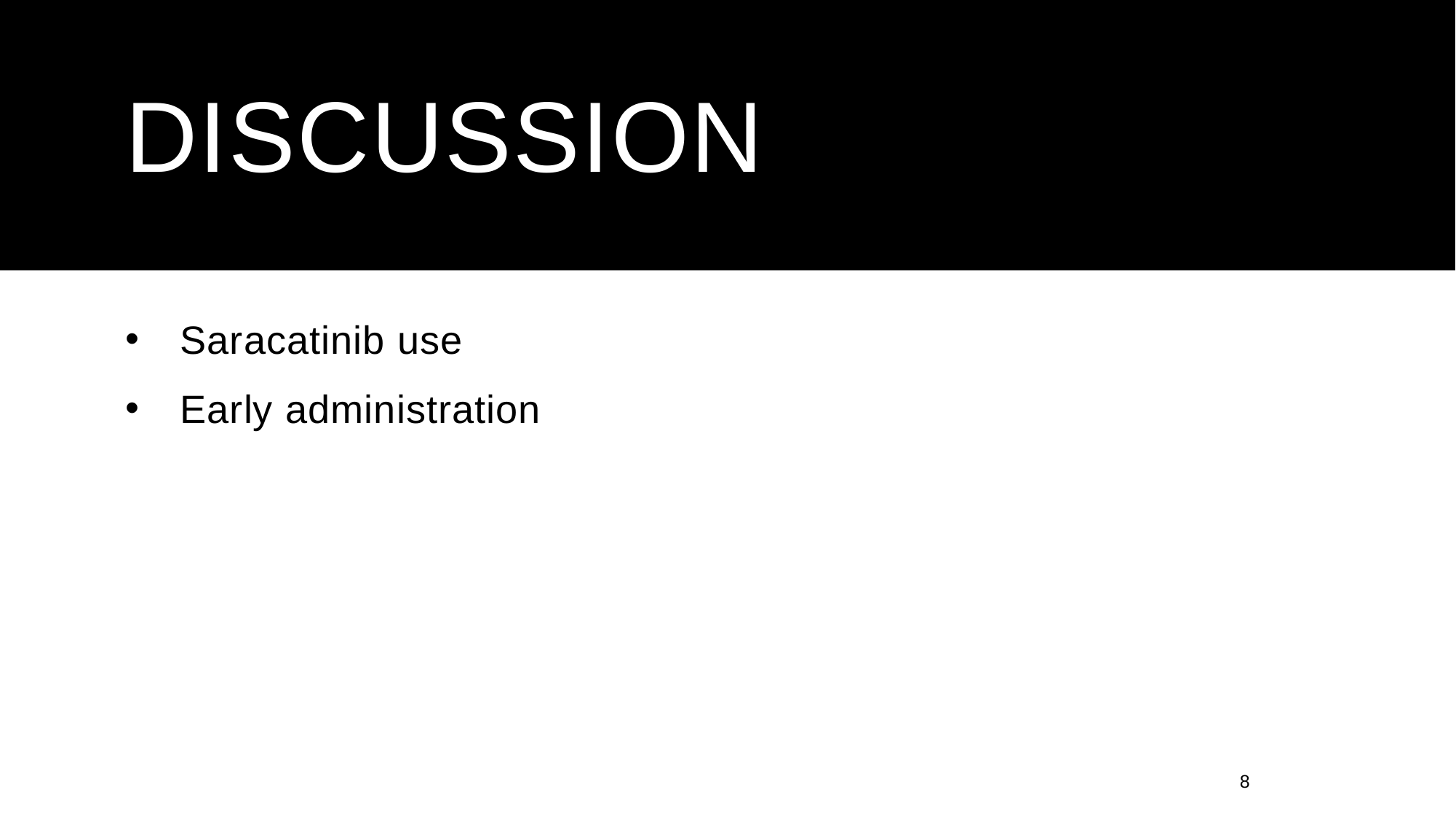

# discussion
Saracatinib use
Early administration
8